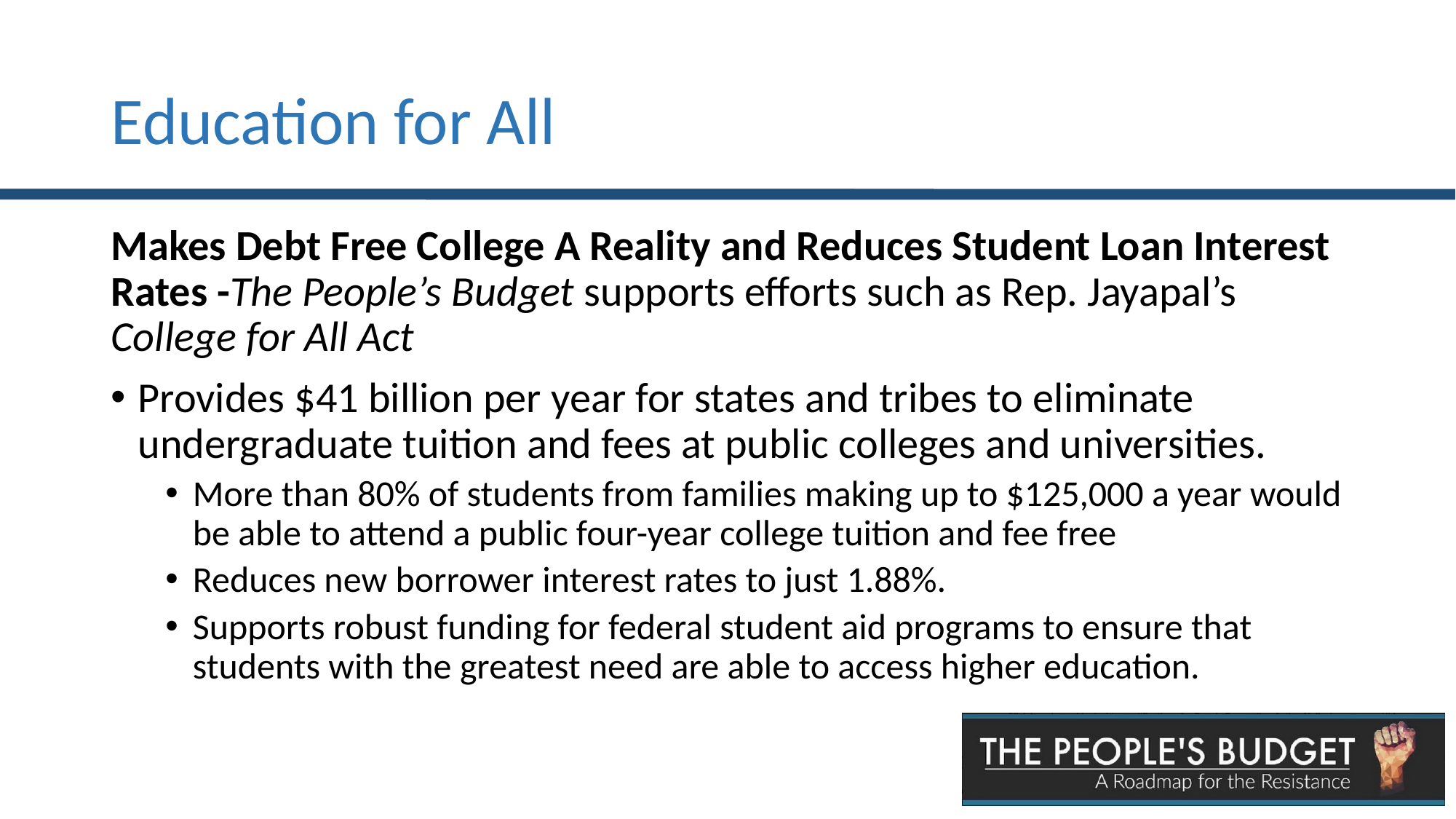

# Education for All

Makes Debt Free College A Reality and Reduces Student Loan Interest Rates -The People’s Budget supports efforts such as Rep. Jayapal’s College for All Act
Provides $41 billion per year for states and tribes to eliminate
undergraduate tuition and fees at public colleges and universities.
More than 80% of students from families making up to $125,000 a year would be able to attend a public four-year college tuition and fee free
Reduces new borrower interest rates to just 1.88%.
Supports robust funding for federal student aid programs to ensure that students with the greatest need are able to access higher education.